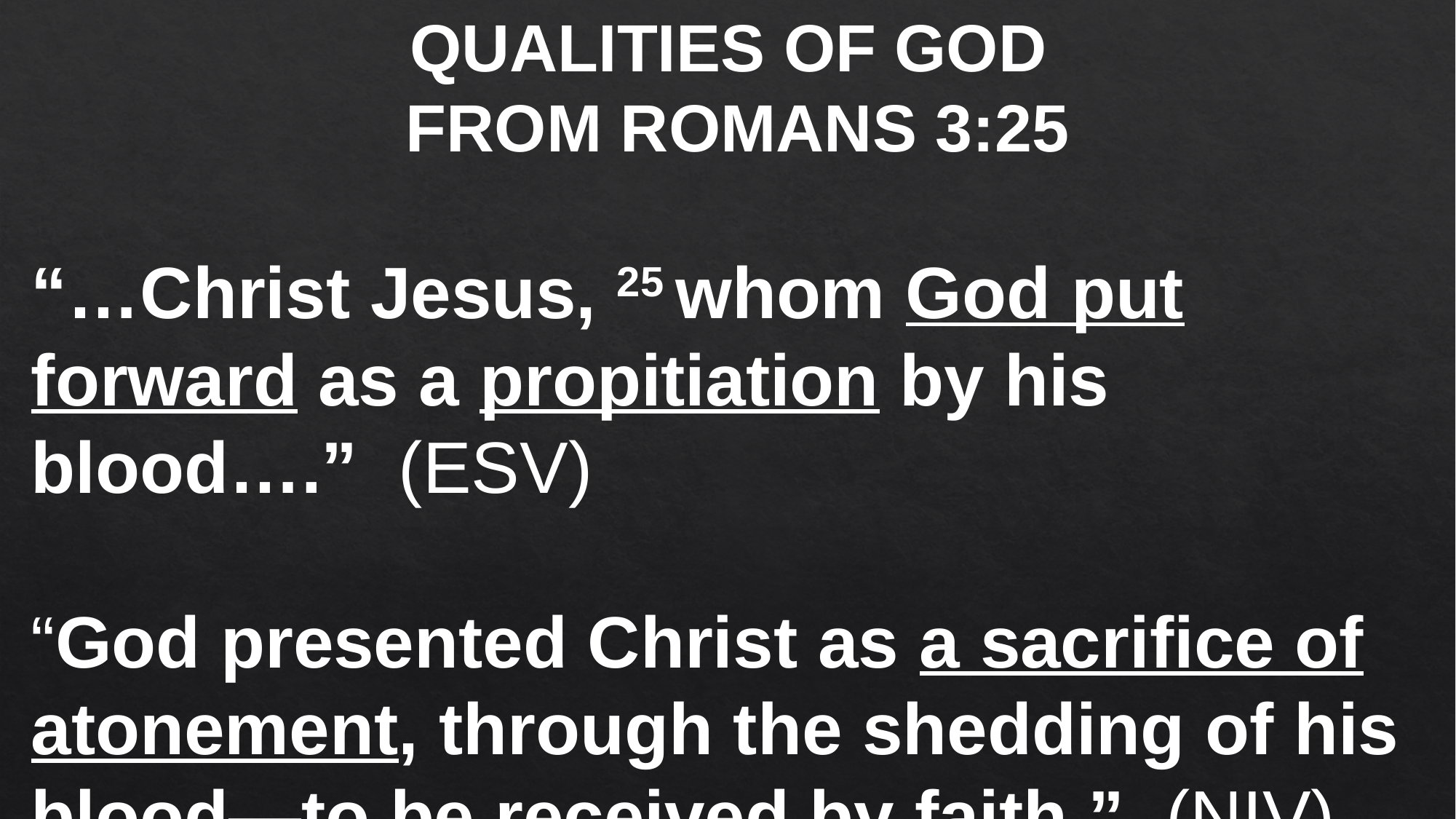

QUALITIES OF GOD
FROM ROMANS 3:25

“…Christ Jesus, 25 whom God put forward as a propitiation by his blood….”  (ESV)

“God presented Christ as a sacrifice of atonement, through the shedding of his blood—to be received by faith.”  (NIV)